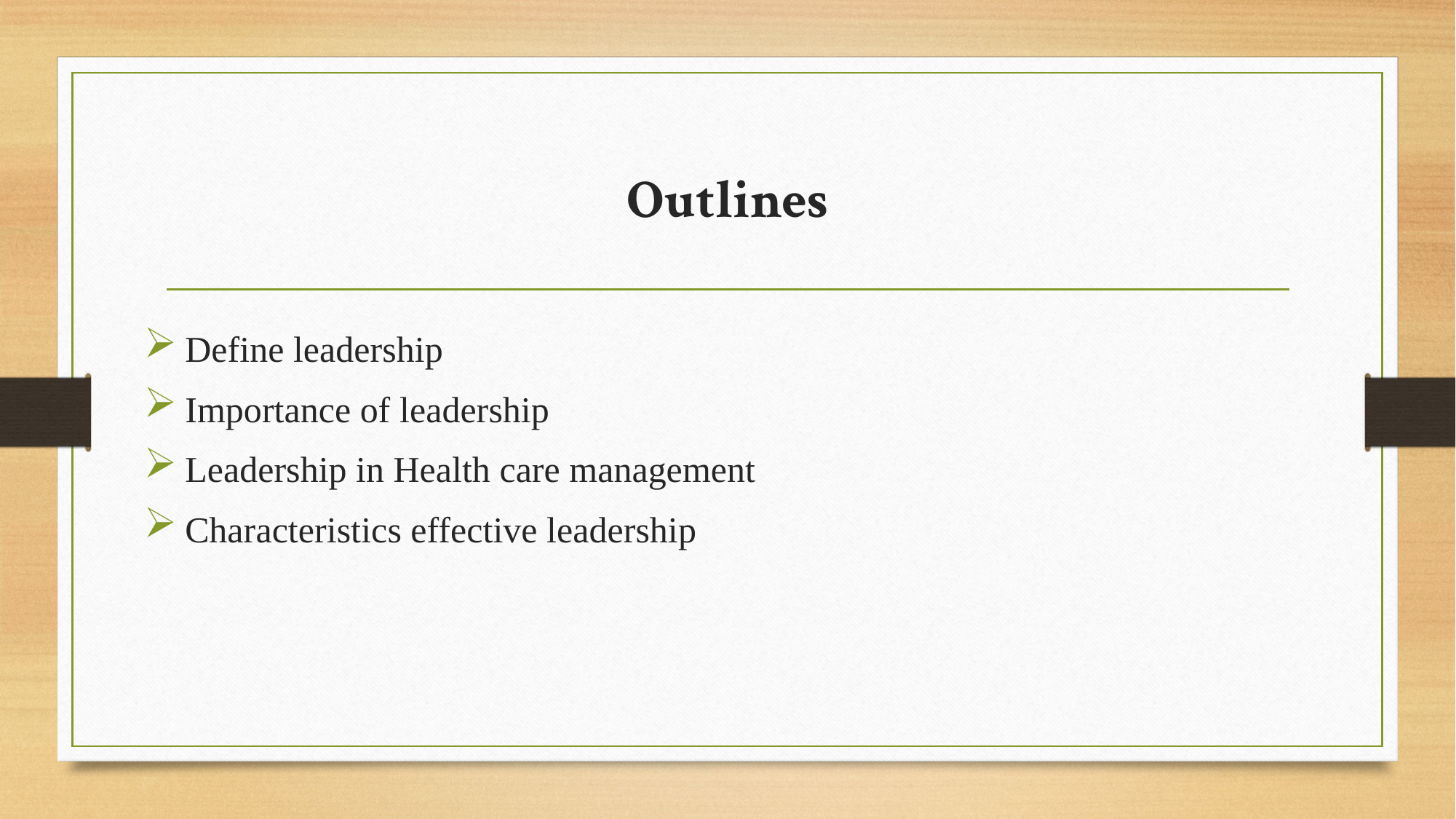

# Outlines
Define leadership
Importance of leadership
Leadership in Health care management
Characteristics effective leadership